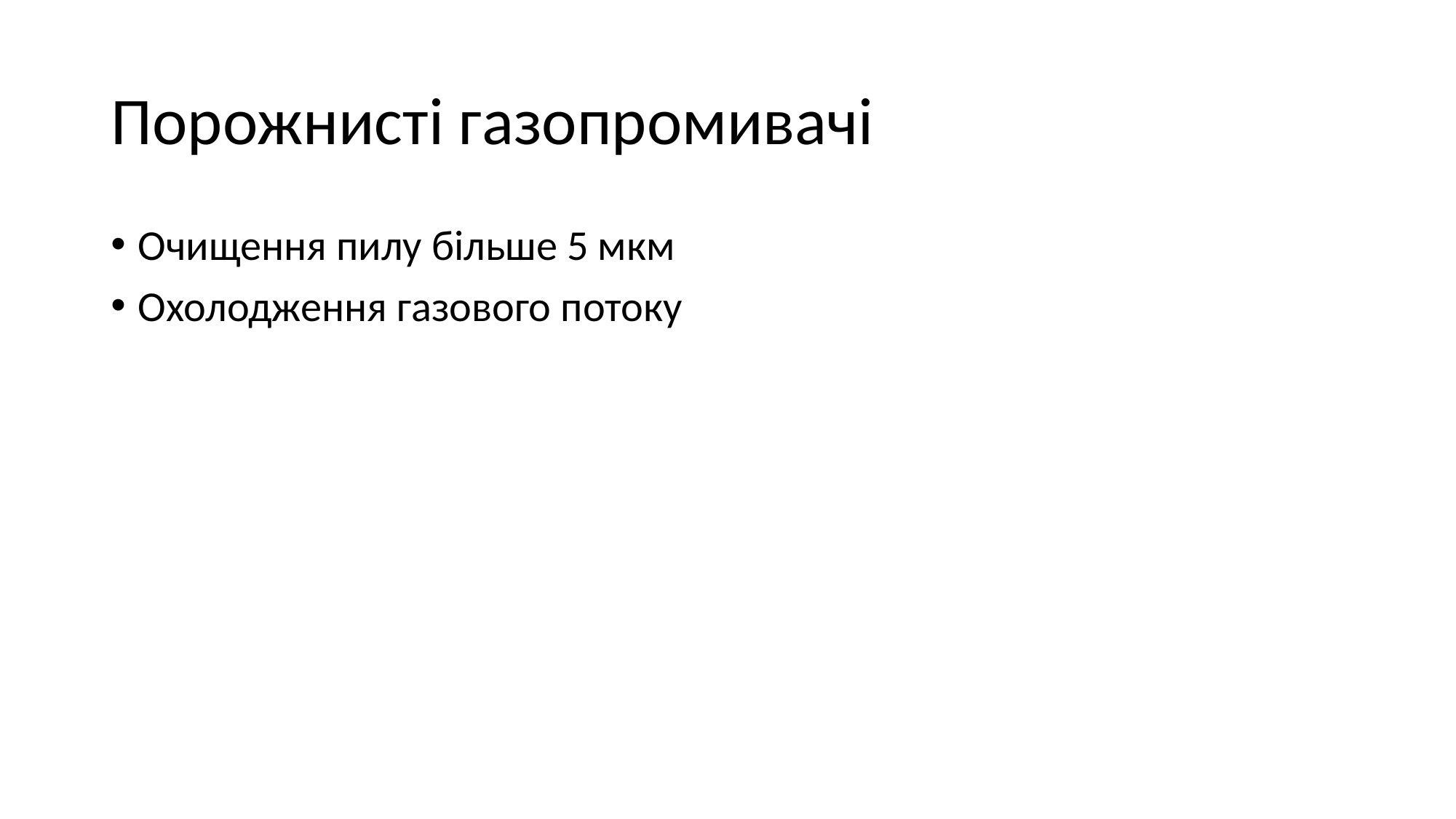

# Порожнисті газопромивачі
Очищення пилу більше 5 мкм
Охолодження газового потоку